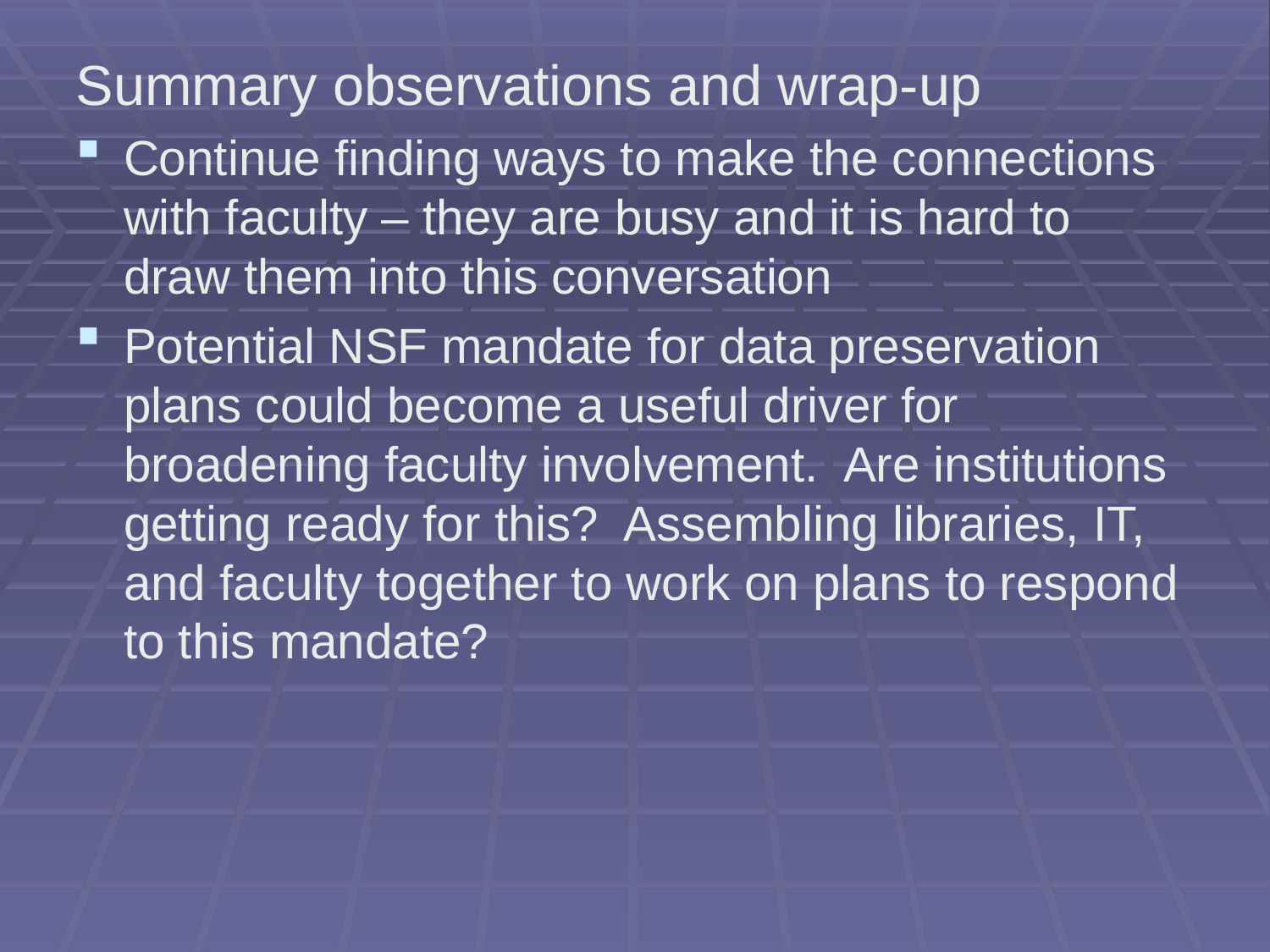

Summary observations and wrap-up
Continue finding ways to make the connections with faculty – they are busy and it is hard to draw them into this conversation
Potential NSF mandate for data preservation plans could become a useful driver for broadening faculty involvement.  Are institutions getting ready for this?  Assembling libraries, IT, and faculty together to work on plans to respond to this mandate?